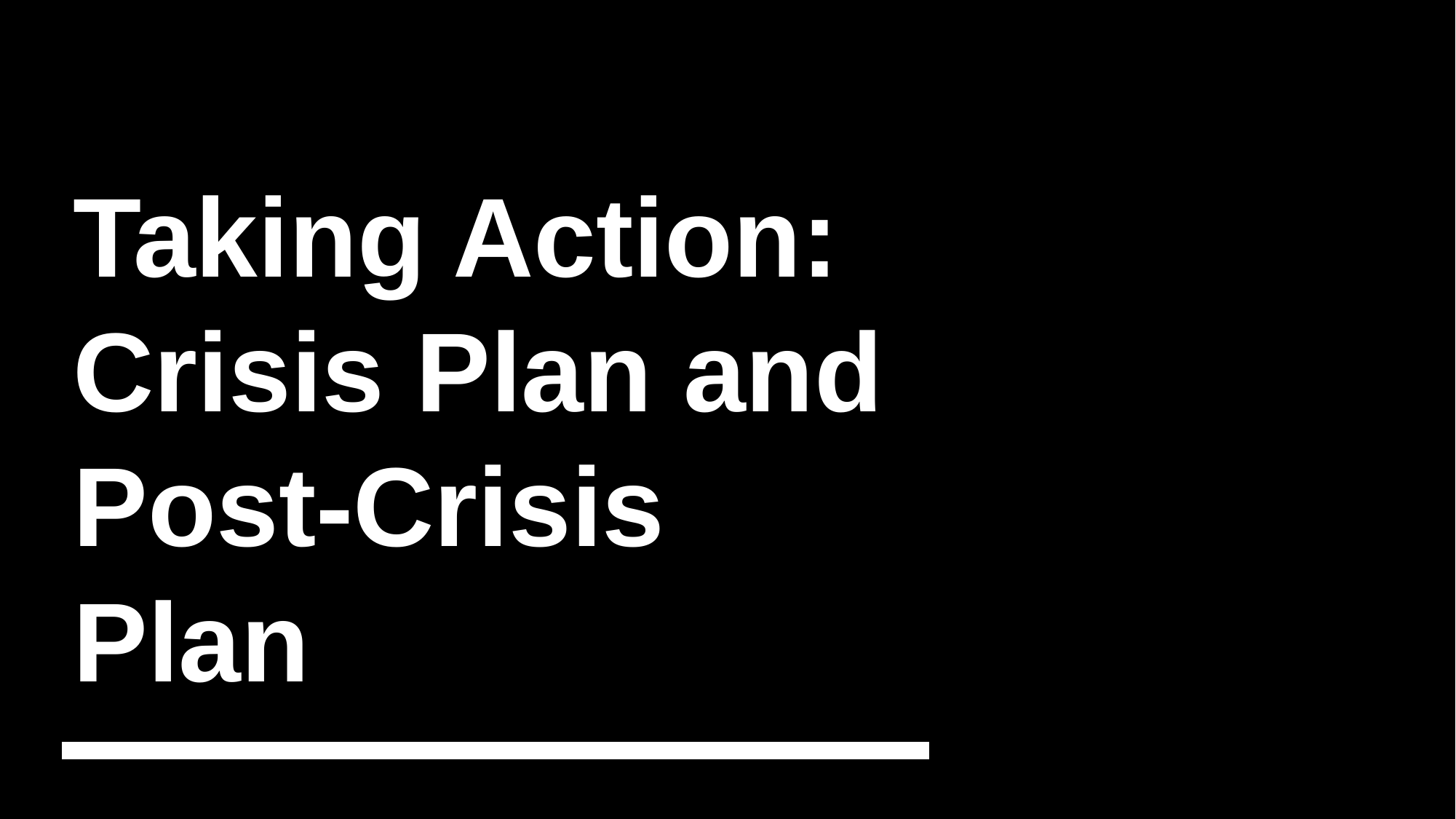

# Taking Action: Crisis Plan and Post-Crisis Plan